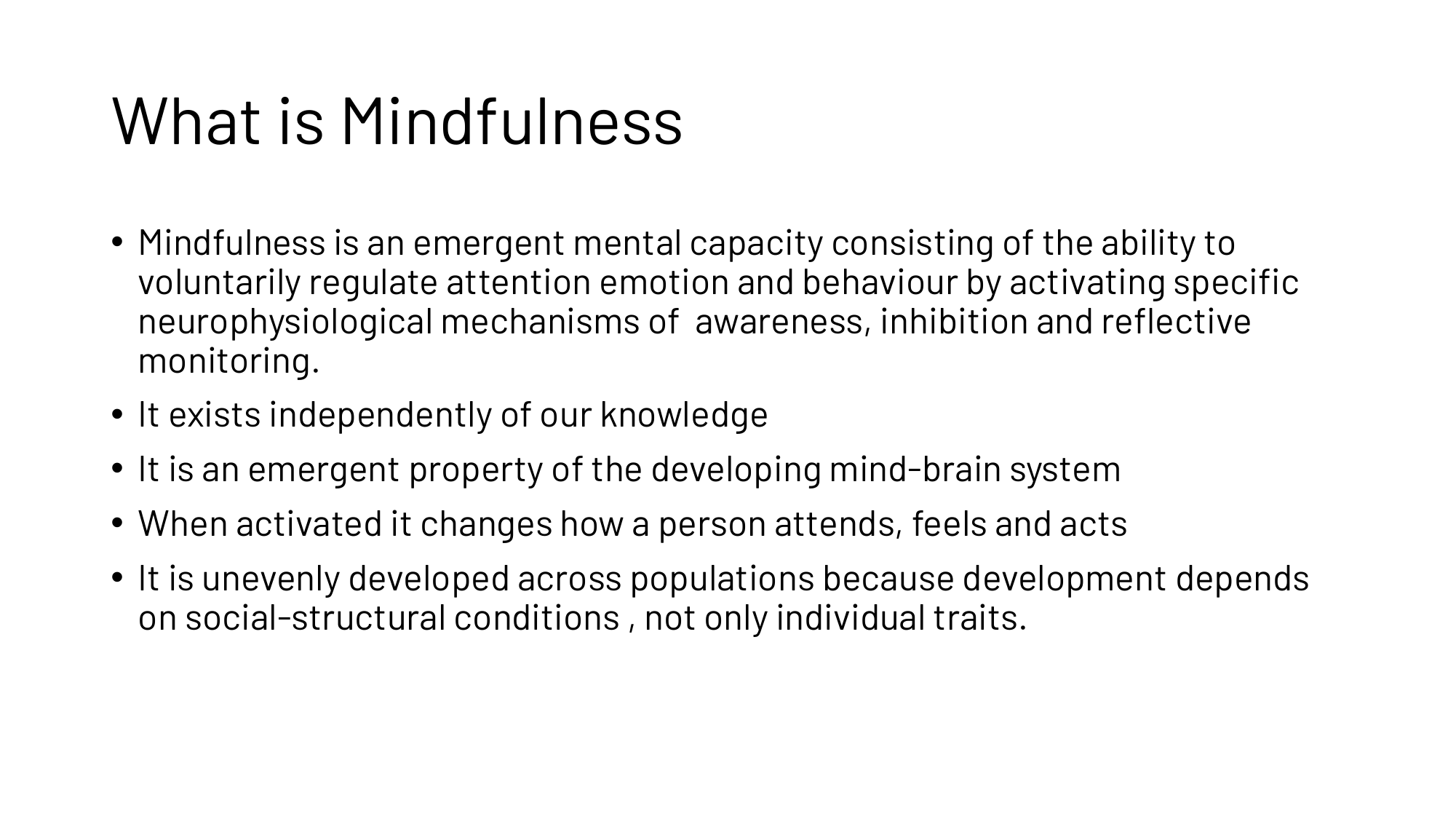

# What is Mindfulness
Mindfulness is an emergent mental capacity consisting of the ability to voluntarily regulate attention emotion and behaviour by activating specific neurophysiological mechanisms of  awareness, inhibition and reflective monitoring.
It exists independently of our knowledge
It is an emergent property of the developing mind-brain system
When activated it changes how a person attends, feels and acts
It is unevenly developed across populations because development depends on social-structural conditions , not only individual traits.